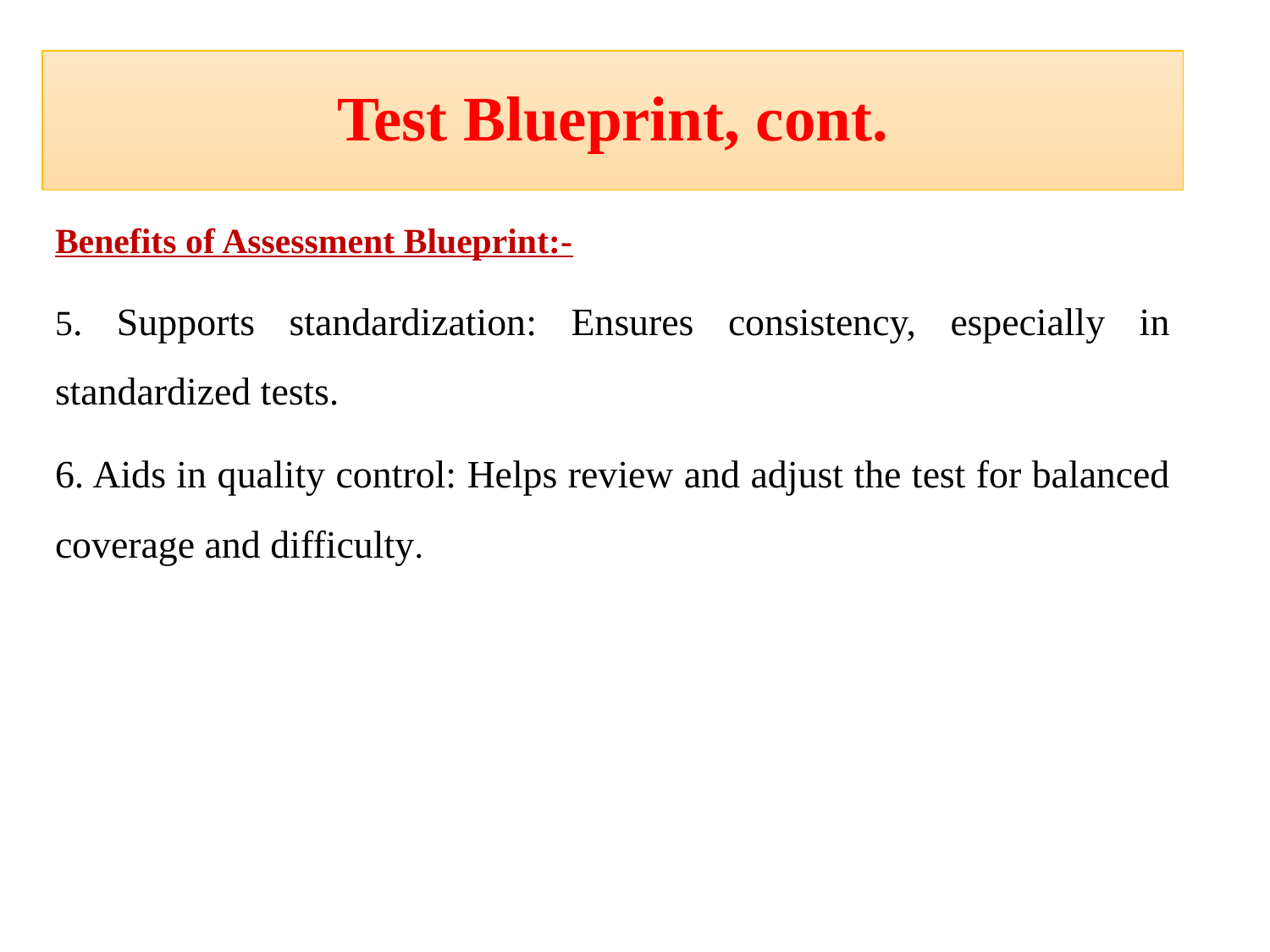

# Test Blueprint, cont.
Benefits of Assessment Blueprint:-
5. Supports standardization: Ensures consistency, especially in standardized tests.
6. Aids in quality control: Helps review and adjust the test for balanced coverage and difficulty.